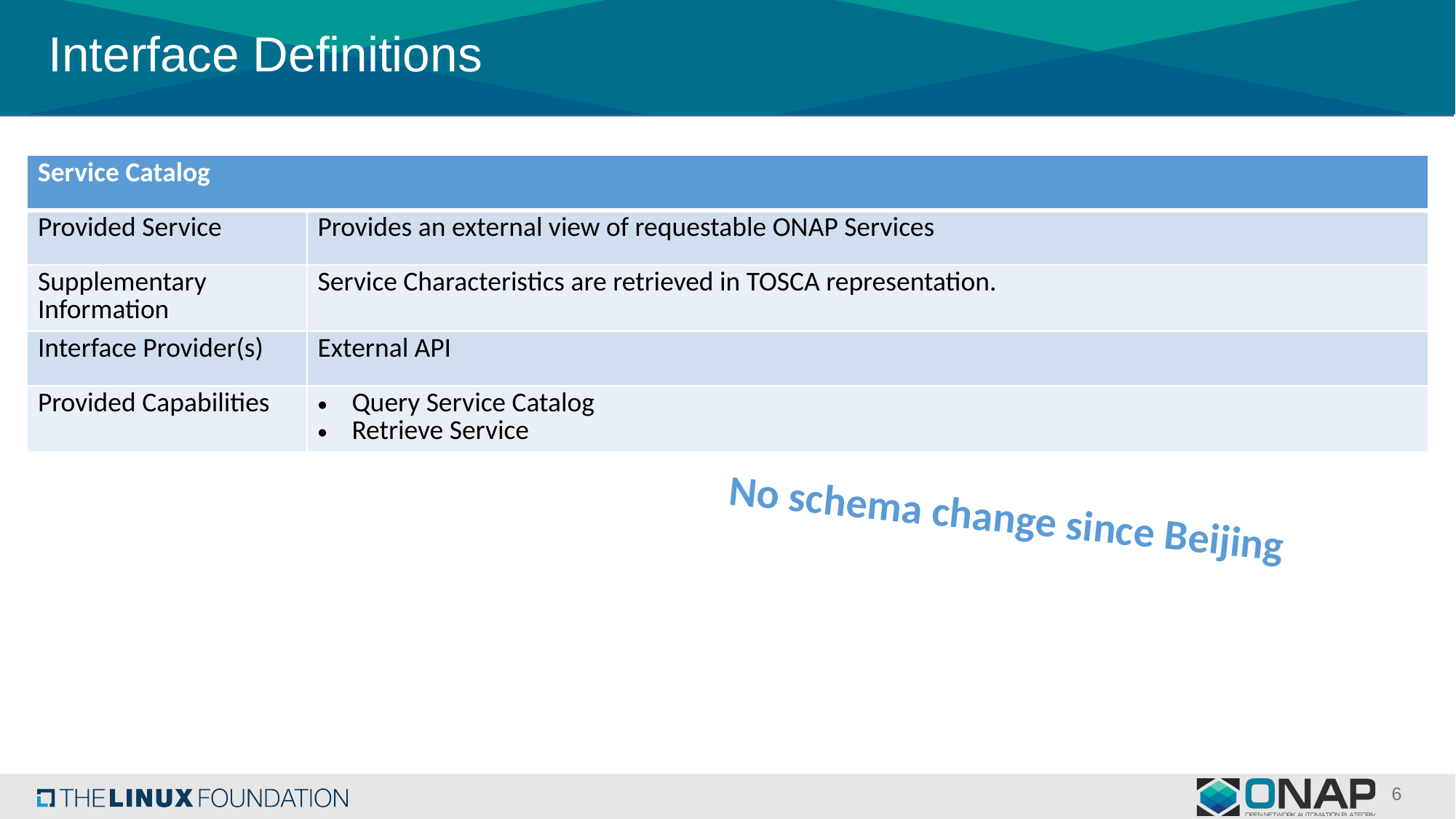

# Interface Definitions
| Service Catalog |  |
| --- | --- |
| Provided Service | Provides an external view of requestable ONAP Services |
| Supplementary Information | Service Characteristics are retrieved in TOSCA representation. |
| Interface Provider(s) | External API |
| Provided Capabilities | Query Service Catalog Retrieve Service |
No schema change since Beijing
6